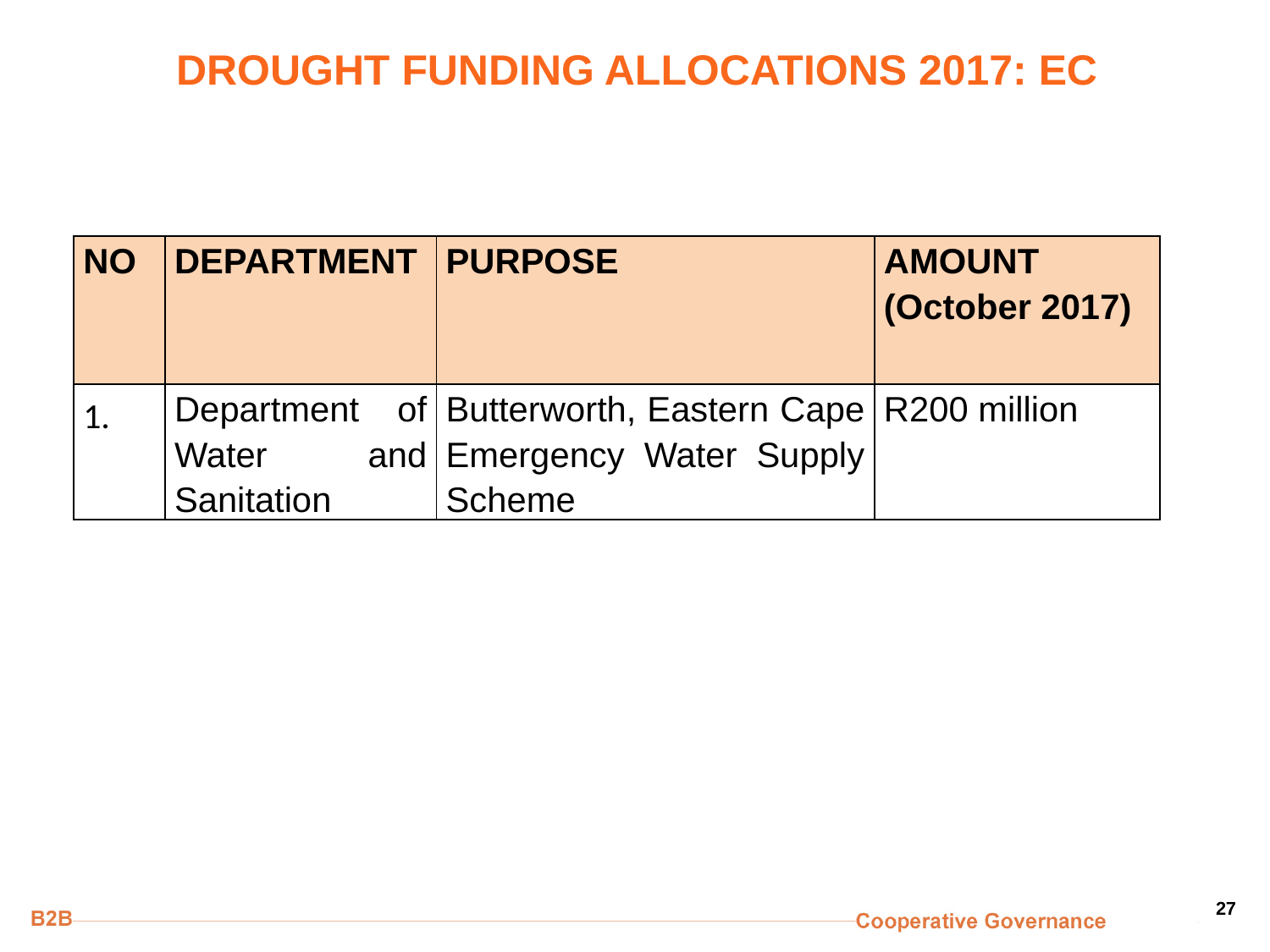

# DROUGHT FUNDING ALLOCATIONS 2017: EC

| NO | DEPARTMENT | PURPOSE | AMOUNT (October 2017) |
| --- | --- | --- | --- |
|  | Department of Water and Sanitation | Butterworth, Eastern Cape Emergency Water Supply Scheme | R200 million |
27